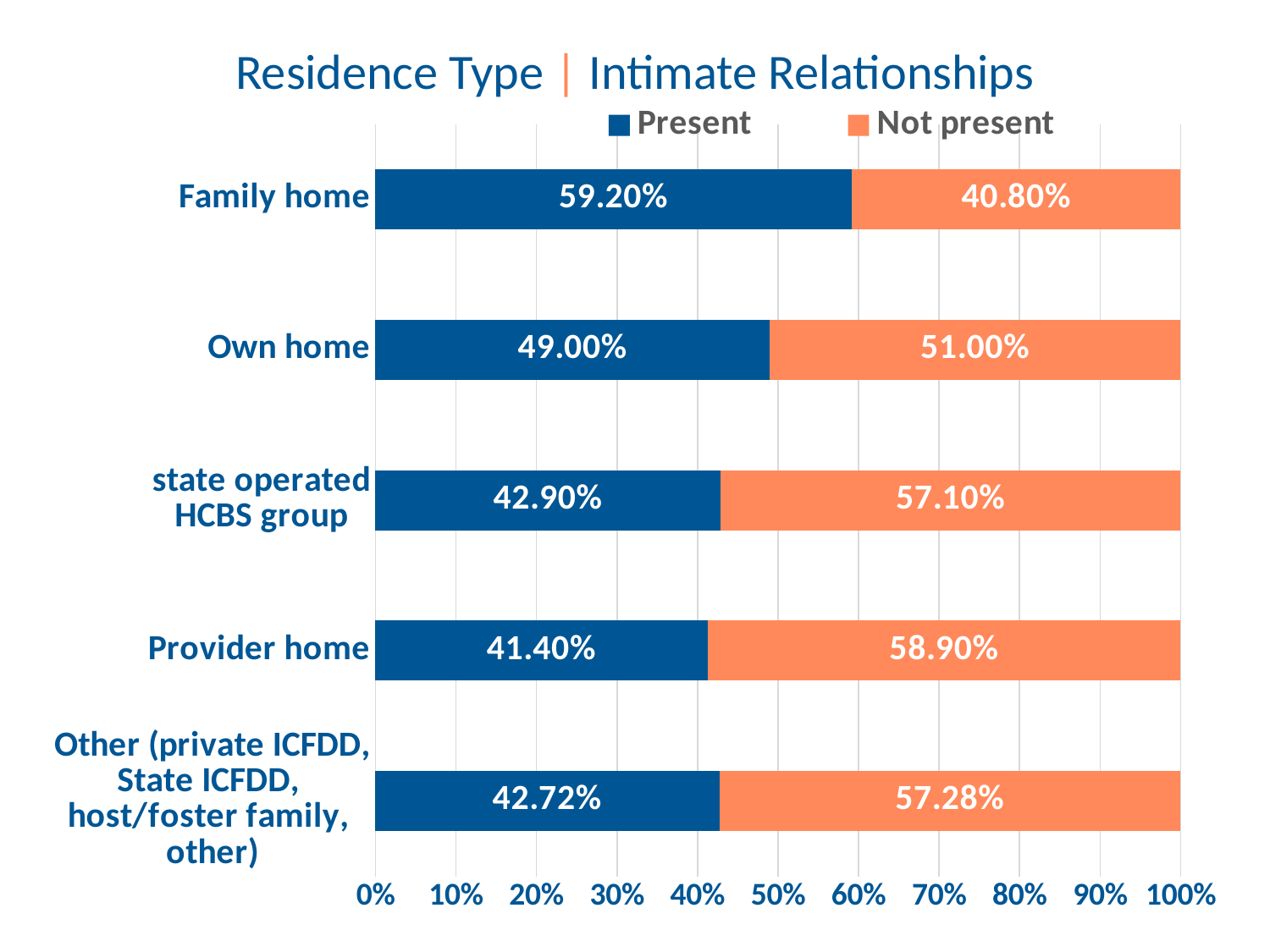

Residence Type | Intimate Relationships

### Chart

| Category | Present | Not present |
|---|---|---|
| Other (private ICFDD,
State ICFDD,
host/foster family,
other) | 0.42718446601941745 | 0.5728155339805825 |
| Provider home | 0.414 | 0.589 |
| state operated
HCBS group | 0.429 | 0.571 |
| Own home | 0.49 | 0.51 |
| Family home | 0.592 | 0.408 |